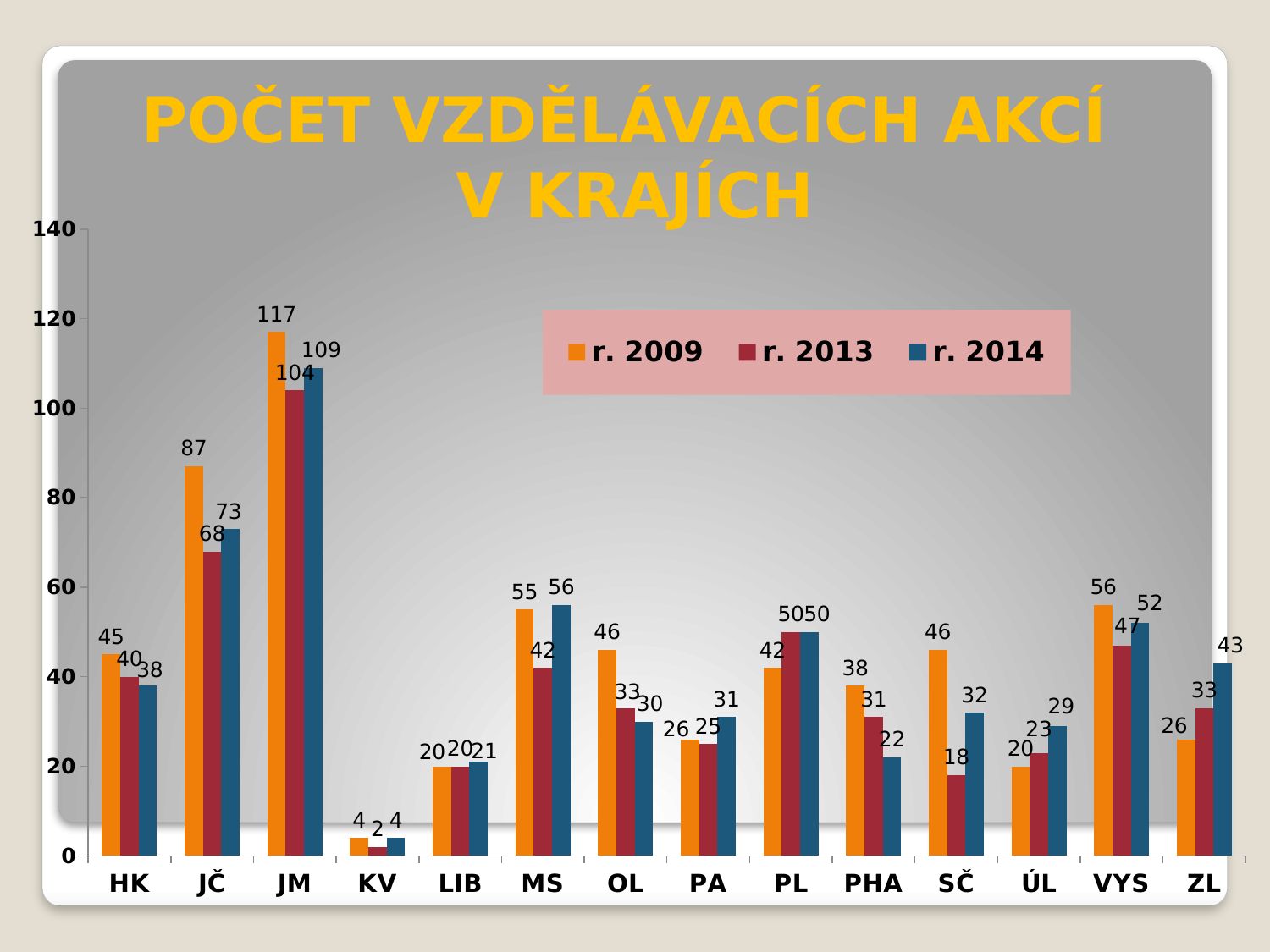

POČET VZDĚLÁVACÍCH AKCÍ
V KRAJÍCH

### Chart

| Category | r. 2009 | r. 2013 | r. 2014 |
|---|---|---|---|
| HK | 45.0 | 40.0 | 38.0 |
| JČ | 87.0 | 68.0 | 73.0 |
| JM | 117.0 | 104.0 | 109.0 |
| KV | 4.0 | 2.0 | 4.0 |
| LIB | 20.0 | 20.0 | 21.0 |
| MS | 55.0 | 42.0 | 56.0 |
| OL | 46.0 | 33.0 | 30.0 |
| PA | 26.0 | 25.0 | 31.0 |
| PL | 42.0 | 50.0 | 50.0 |
| PHA | 38.0 | 31.0 | 22.0 |
| SČ | 46.0 | 18.0 | 32.0 |
| ÚL | 20.0 | 23.0 | 29.0 |
| VYS | 56.0 | 47.0 | 52.0 |
| ZL | 26.0 | 33.0 | 43.0 |
#